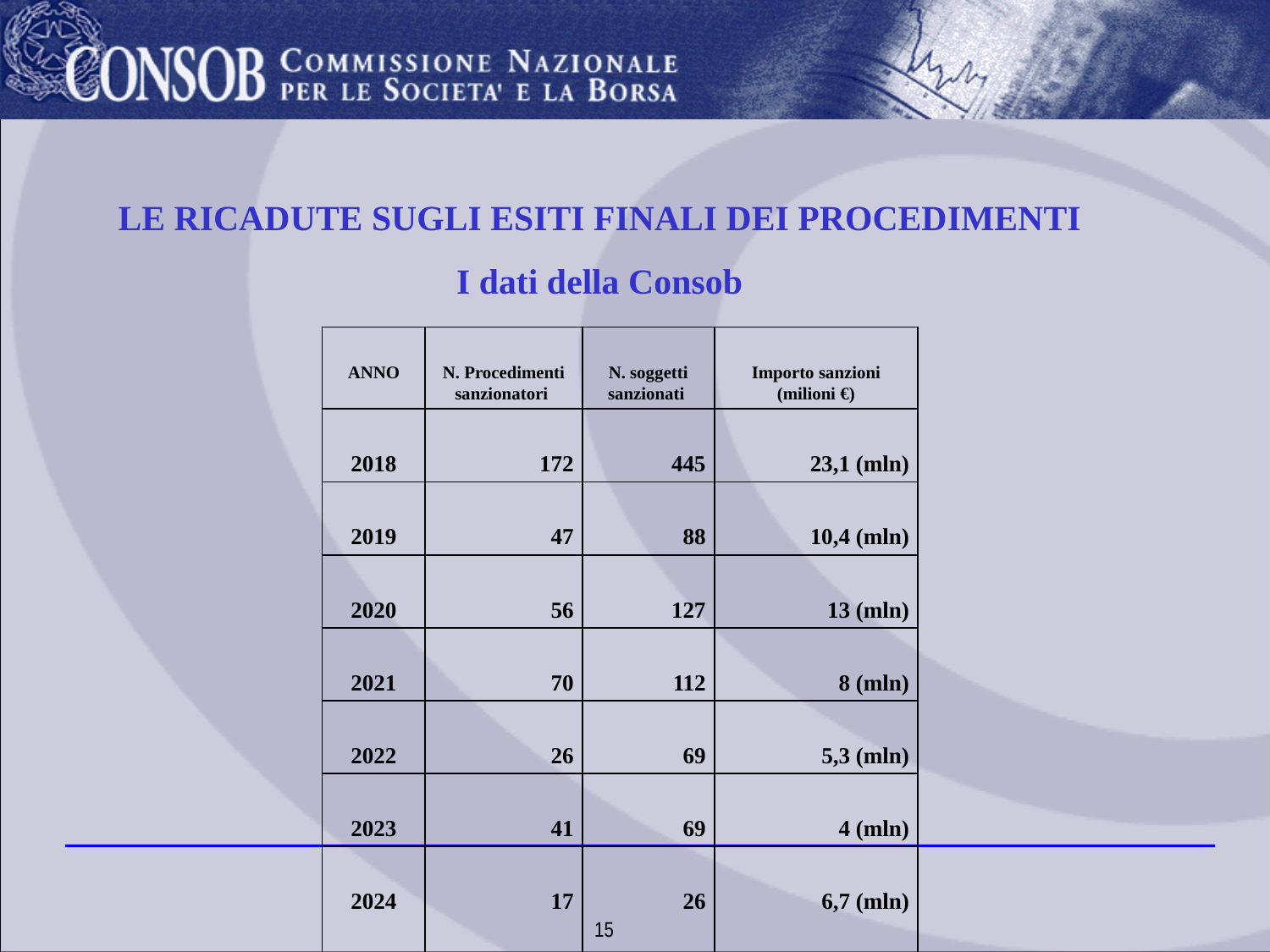

LE RICADUTE SUGLI ESITI FINALI DEI PROCEDIMENTI
I dati della Consob

| ANNO | N. Procedimenti sanzionatori | N. soggetti sanzionati | Importo sanzioni (milioni €) |
| --- | --- | --- | --- |
| 2018 | 172 | 445 | 23,1 (mln) |
| 2019 | 47 | 88 | 10,4 (mln) |
| 2020 | 56 | 127 | 13 (mln) |
| 2021 | 70 | 112 | 8 (mln) |
| 2022 | 26 | 69 | 5,3 (mln) |
| 2023 | 41 | 69 | 4 (mln) |
| 2024 | 17 | 26 | 6,7 (mln) |

15